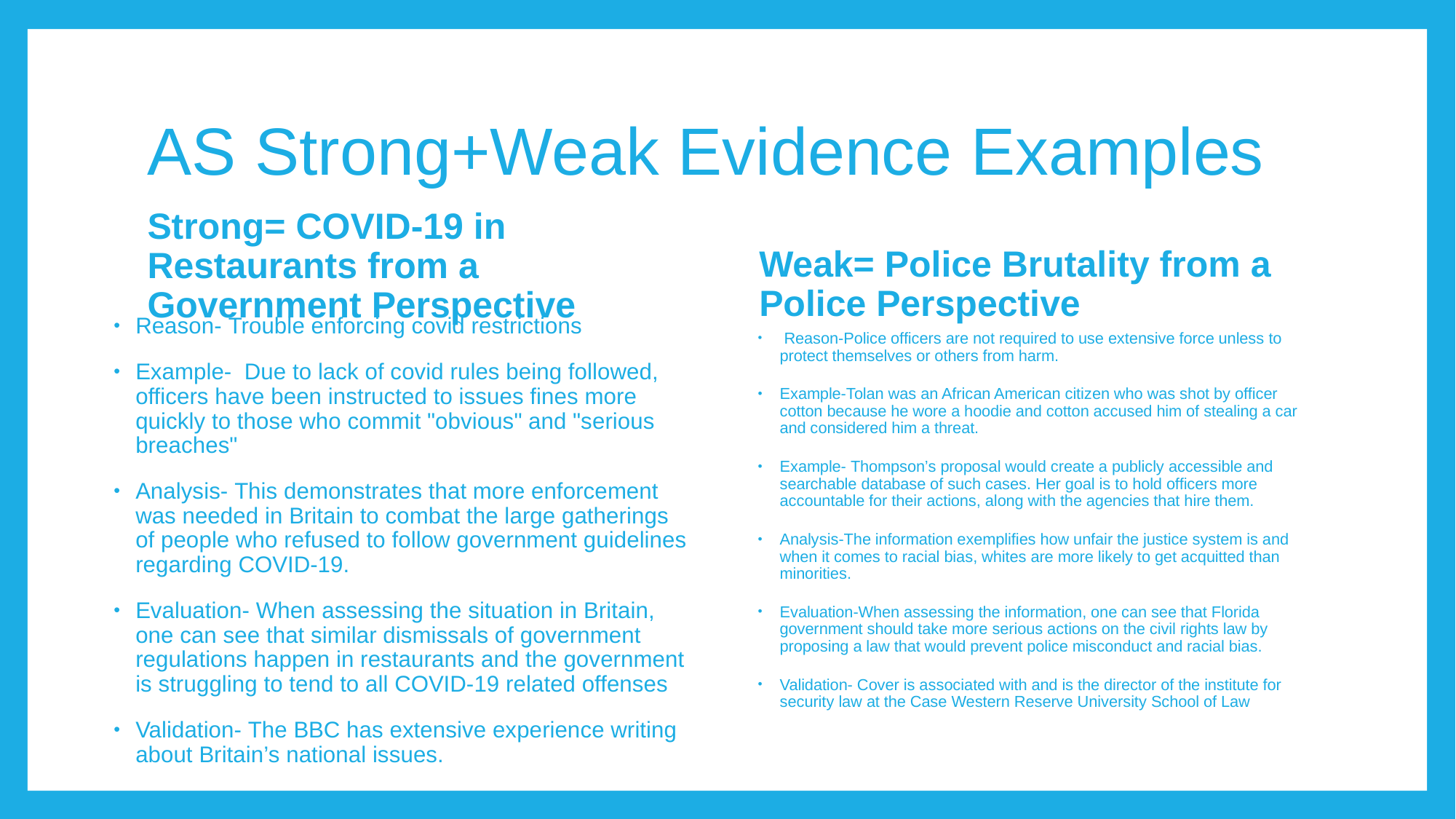

# AS Strong+Weak Evidence Examples
Strong= COVID-19 in Restaurants from a Government Perspective
Weak= Police Brutality from a Police Perspective
Reason- Trouble enforcing covid restrictions
Example-  Due to lack of covid rules being followed, officers have been instructed to issues fines more quickly to those who commit "obvious" and "serious breaches"
Analysis- This demonstrates that more enforcement was needed in Britain to combat the large gatherings of people who refused to follow government guidelines regarding COVID-19.
Evaluation- When assessing the situation in Britain, one can see that similar dismissals of government regulations happen in restaurants and the government is struggling to tend to all COVID-19 related offenses
Validation- The BBC has extensive experience writing about Britain’s national issues.
 Reason-Police officers are not required to use extensive force unless to protect themselves or others from harm.
Example-Tolan was an African American citizen who was shot by officer cotton because he wore a hoodie and cotton accused him of stealing a car and considered him a threat.
Example- Thompson’s proposal would create a publicly accessible and searchable database of such cases. Her goal is to hold officers more accountable for their actions, along with the agencies that hire them.
Analysis-The information exemplifies how unfair the justice system is and when it comes to racial bias, whites are more likely to get acquitted than minorities.
Evaluation-When assessing the information, one can see that Florida government should take more serious actions on the civil rights law by proposing a law that would prevent police misconduct and racial bias.
Validation- Cover is associated with and is the director of the institute for security law at the Case Western Reserve University School of Law